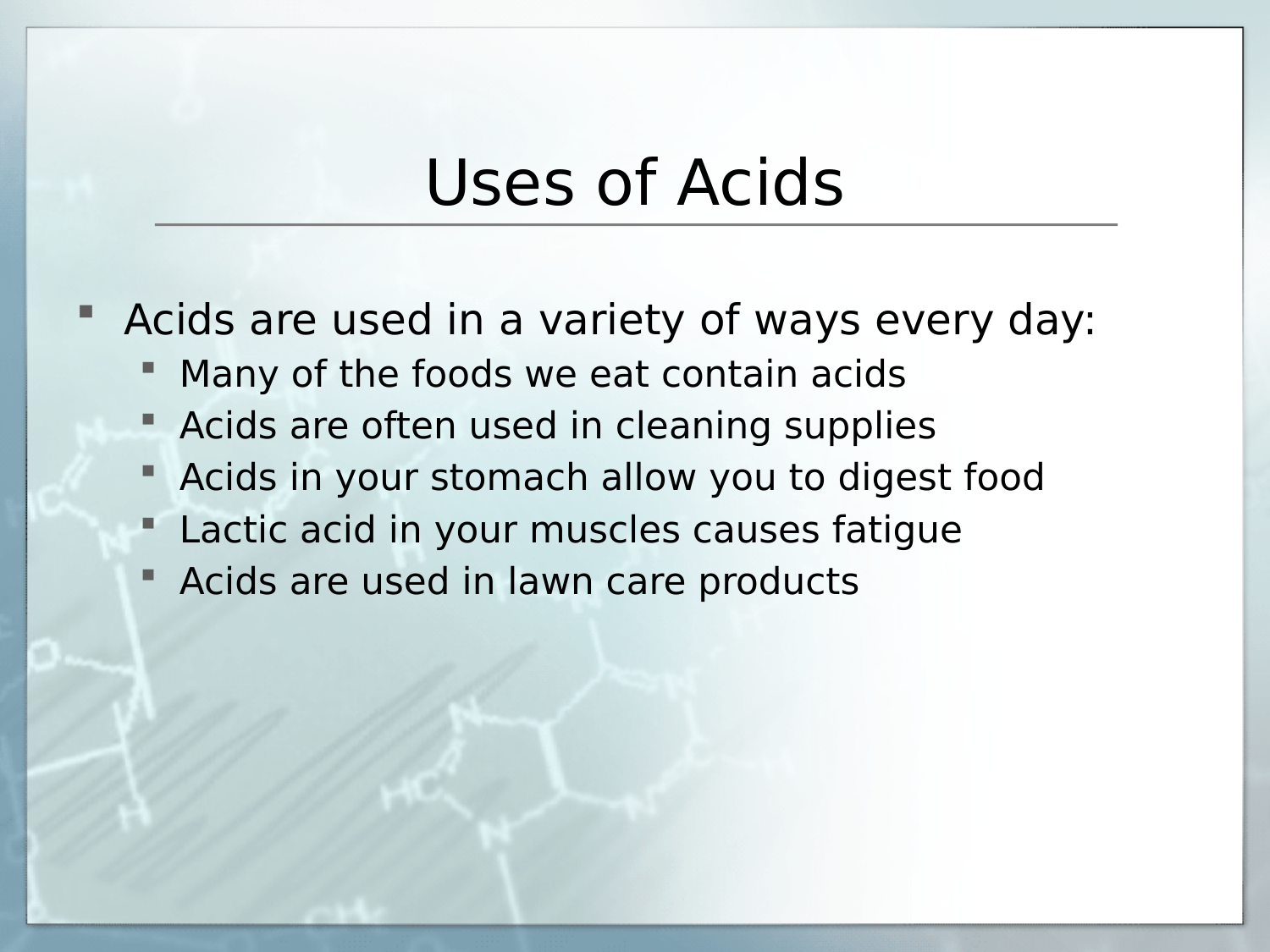

# Uses of Acids
Acids are used in a variety of ways every day:
Many of the foods we eat contain acids
Acids are often used in cleaning supplies
Acids in your stomach allow you to digest food
Lactic acid in your muscles causes fatigue
Acids are used in lawn care products